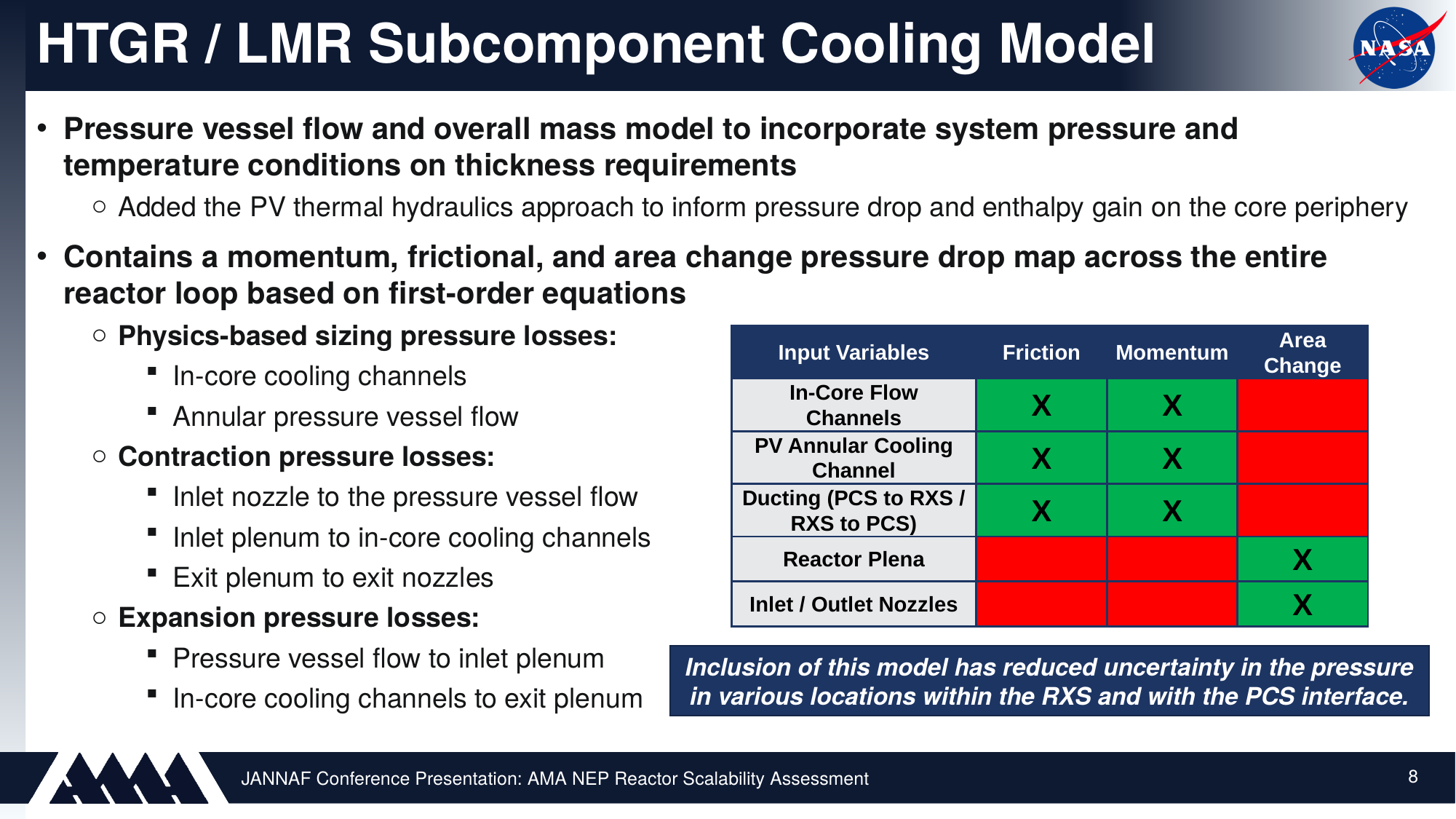

# HTGR / LMR Subcomponent Cooling Model
Pressure vessel flow and overall mass model to incorporate system pressure and temperature conditions on thickness requirements
Added the PV thermal hydraulics approach to inform pressure drop and enthalpy gain on the core periphery
Contains a momentum, frictional, and area change pressure drop map across the entire reactor loop based on first-order equations
Physics-based sizing pressure losses:
In-core cooling channels
Annular pressure vessel flow
Contraction pressure losses:
Inlet nozzle to the pressure vessel flow
Inlet plenum to in-core cooling channels
Exit plenum to exit nozzles
Expansion pressure losses:
Pressure vessel flow to inlet plenum
In-core cooling channels to exit plenum
| Input Variables | Friction | Momentum | Area Change |
| --- | --- | --- | --- |
| In-Core Flow Channels | X | X |  |
| PV Annular Cooling Channel | X | X |  |
| Ducting (PCS to RXS / RXS to PCS) | X | X |  |
| Reactor Plena |  |  | X |
| Inlet / Outlet Nozzles |  |  | X |
Inclusion of this model has reduced uncertainty in the pressure in various locations within the RXS and with the PCS interface.
JANNAF Conference Presentation: AMA NEP Reactor Scalability Assessment
8